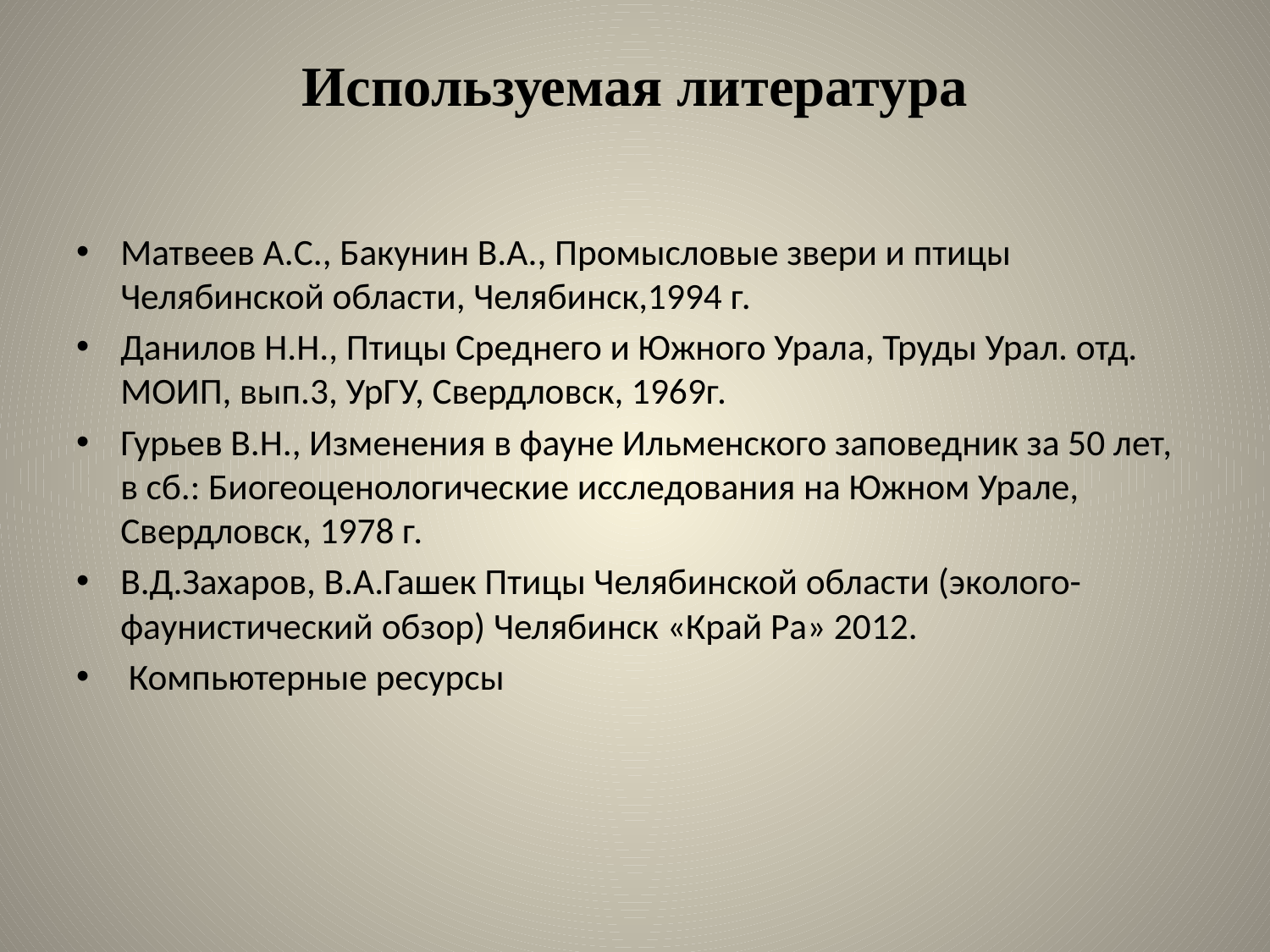

# Используемая литература
Матвеев А.С., Бакунин В.А., Промысловые звери и птицы Челябинской области, Челябинск,1994 г.
Данилов Н.Н., Птицы Среднего и Южного Урала, Труды Урал. отд. МОИП, вып.3, УрГУ, Свердловск, 1969г.
Гурьев В.Н., Изменения в фауне Ильменского заповедник за 50 лет, в сб.: Биогеоценологические исследования на Южном Урале, Свердловск, 1978 г.
В.Д.Захаров, В.А.Гашек Птицы Челябинской области (эколого-фаунистический обзор) Челябинск «Край Ра» 2012.
 Компьютерные ресурсы